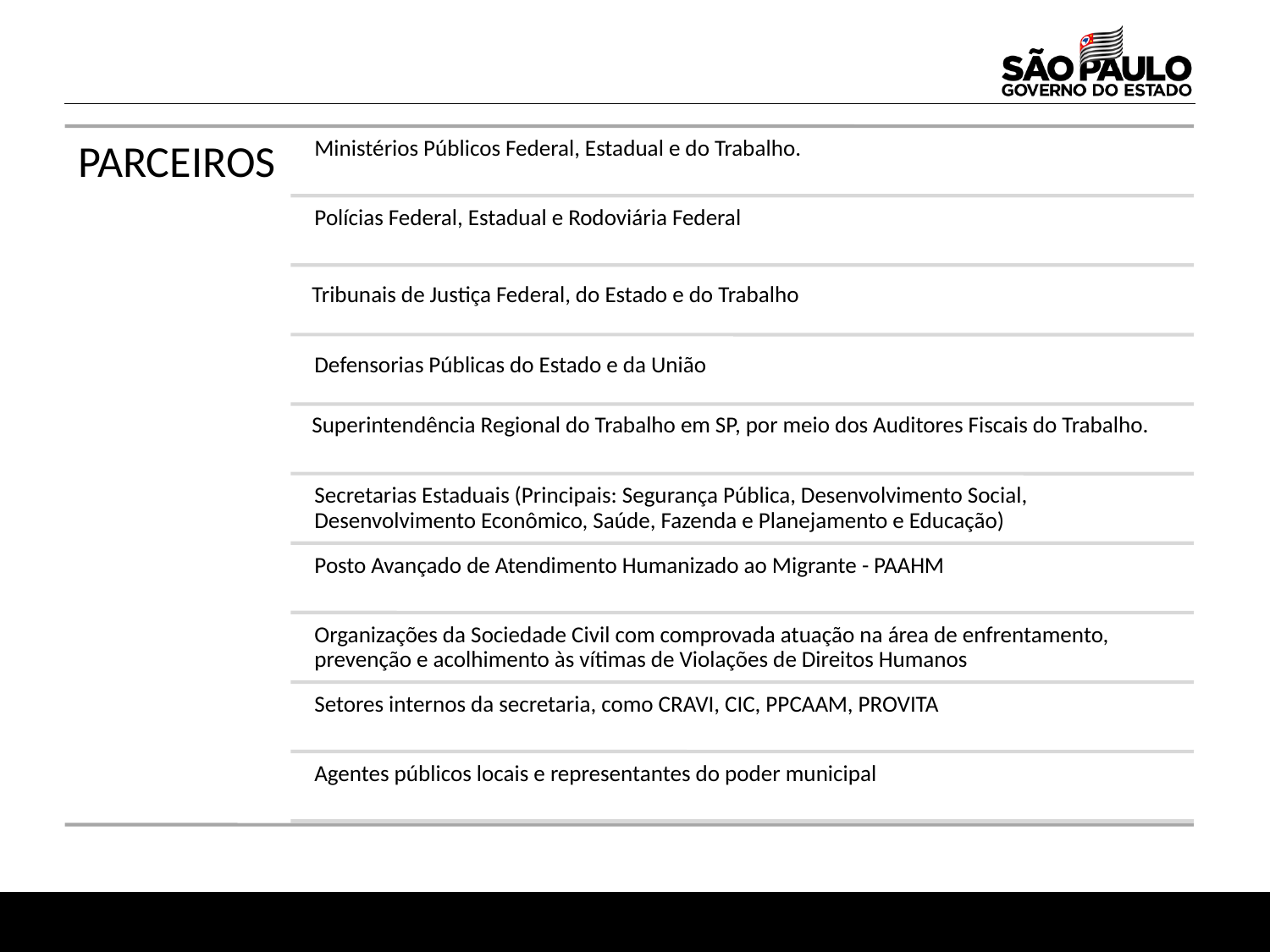

PARCEIROS
Ministérios Públicos Federal, Estadual e do Trabalho.
Polícias Federal, Estadual e Rodoviária Federal

Defensorias Públicas do Estado e da União
Superintendência Regional do Trabalho em SP, por meio dos Auditores Fiscais do Trabalho.
Secretarias Estaduais (Principais: Segurança Pública, Desenvolvimento Social, Desenvolvimento Econômico, Saúde, Fazenda e Planejamento e Educação)
Posto Avançado de Atendimento Humanizado ao Migrante - PAAHM
Organizações da Sociedade Civil com comprovada atuação na área de enfrentamento, prevenção e acolhimento às vítimas de Violações de Direitos Humanos
Setores internos da secretaria, como CRAVI, CIC, PPCAAM, PROVITA
Agentes públicos locais e representantes do poder municipal
Tribunais de Justiça Federal, do Estado e do Trabalho